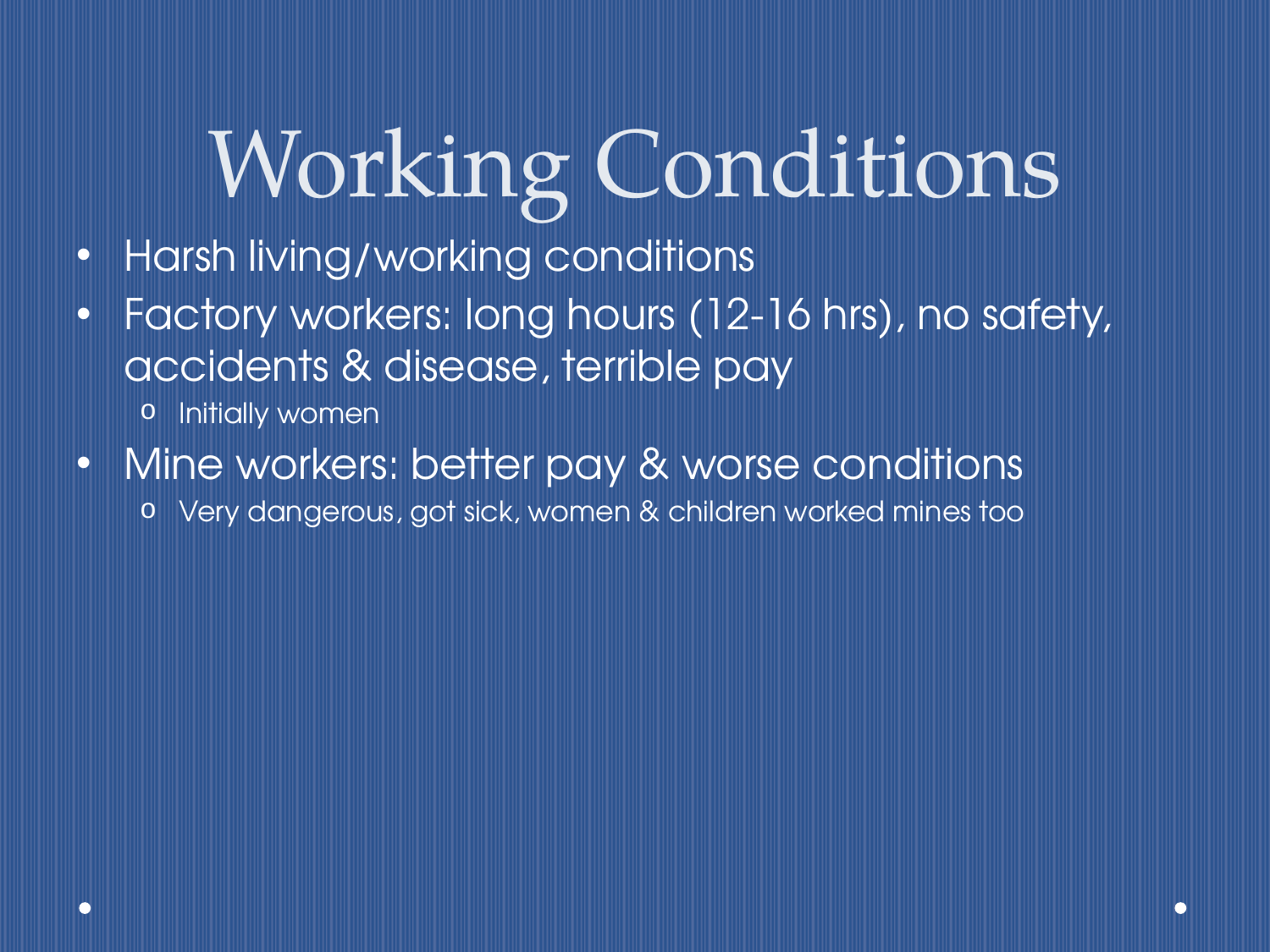

# Working Conditions
Harsh living/working conditions
Factory workers: long hours (12-16 hrs), no safety, accidents & disease, terrible pay
Initially women
Mine workers: better pay & worse conditions
Very dangerous, got sick, women & children worked mines too